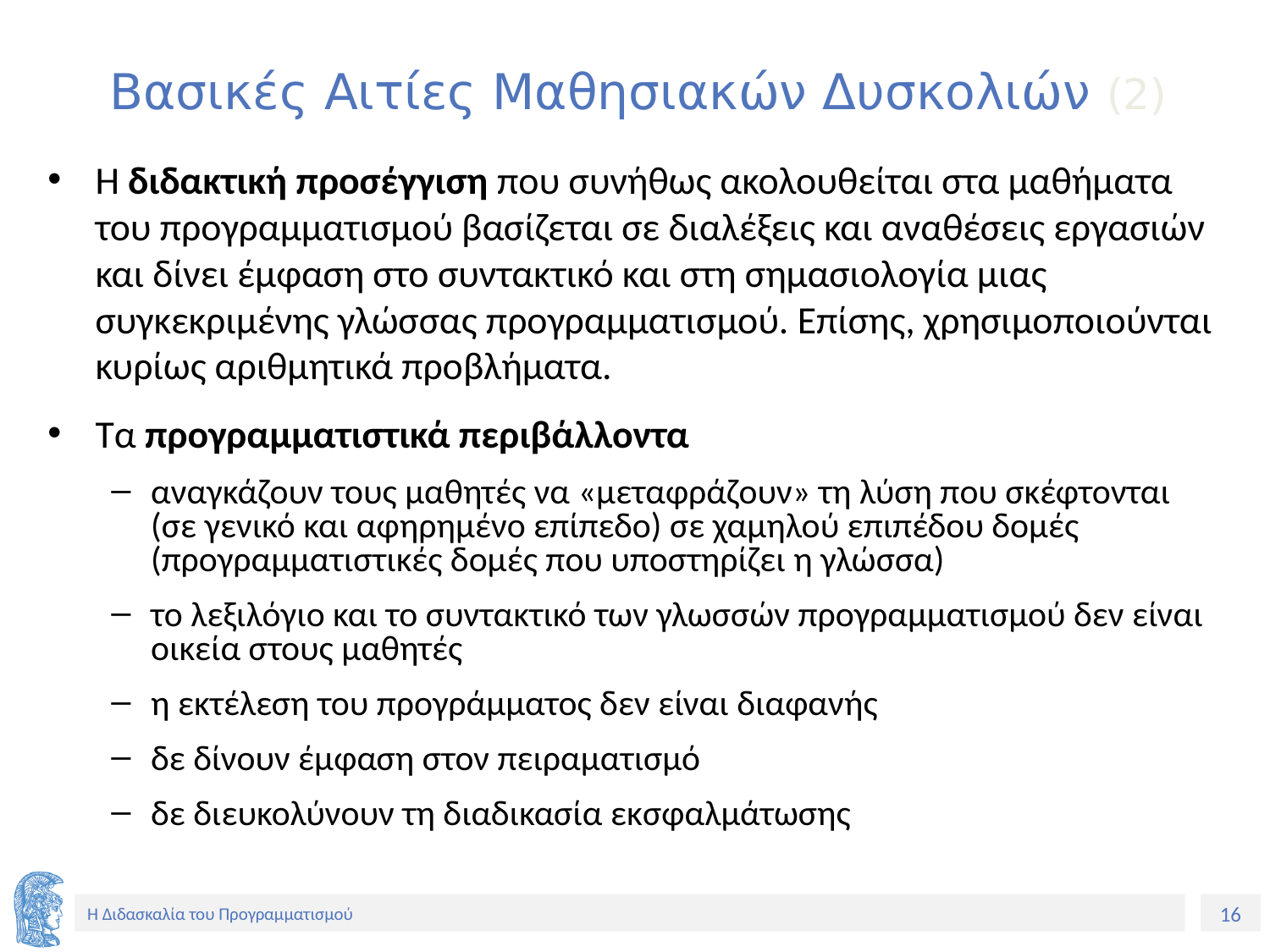

# Βασικές Αιτίες Μαθησιακών Δυσκολιών (2)
Η διδακτική προσέγγιση που συνήθως ακολουθείται στα μαθήματα του προγραμματισμού βασίζεται σε διαλέξεις και αναθέσεις εργασιών και δίνει έμφαση στο συντακτικό και στη σημασιολογία μιας συγκεκριμένης γλώσσας προγραμματισμού. Επίσης, χρησιμοποιούνται κυρίως αριθμητικά προβλήματα.
Τα προγραμματιστικά περιβάλλοντα
αναγκάζουν τους μαθητές να «μεταφράζουν» τη λύση που σκέφτονται (σε γενικό και αφηρημένο επίπεδο) σε χαμηλού επιπέδου δομές (προγραμματιστικές δομές που υποστηρίζει η γλώσσα)
το λεξιλόγιο και το συντακτικό των γλωσσών προγραμματισμού δεν είναι οικεία στους μαθητές
η εκτέλεση του προγράμματος δεν είναι διαφανής
δε δίνουν έμφαση στον πειραματισμό
δε διευκολύνουν τη διαδικασία εκσφαλμάτωσης